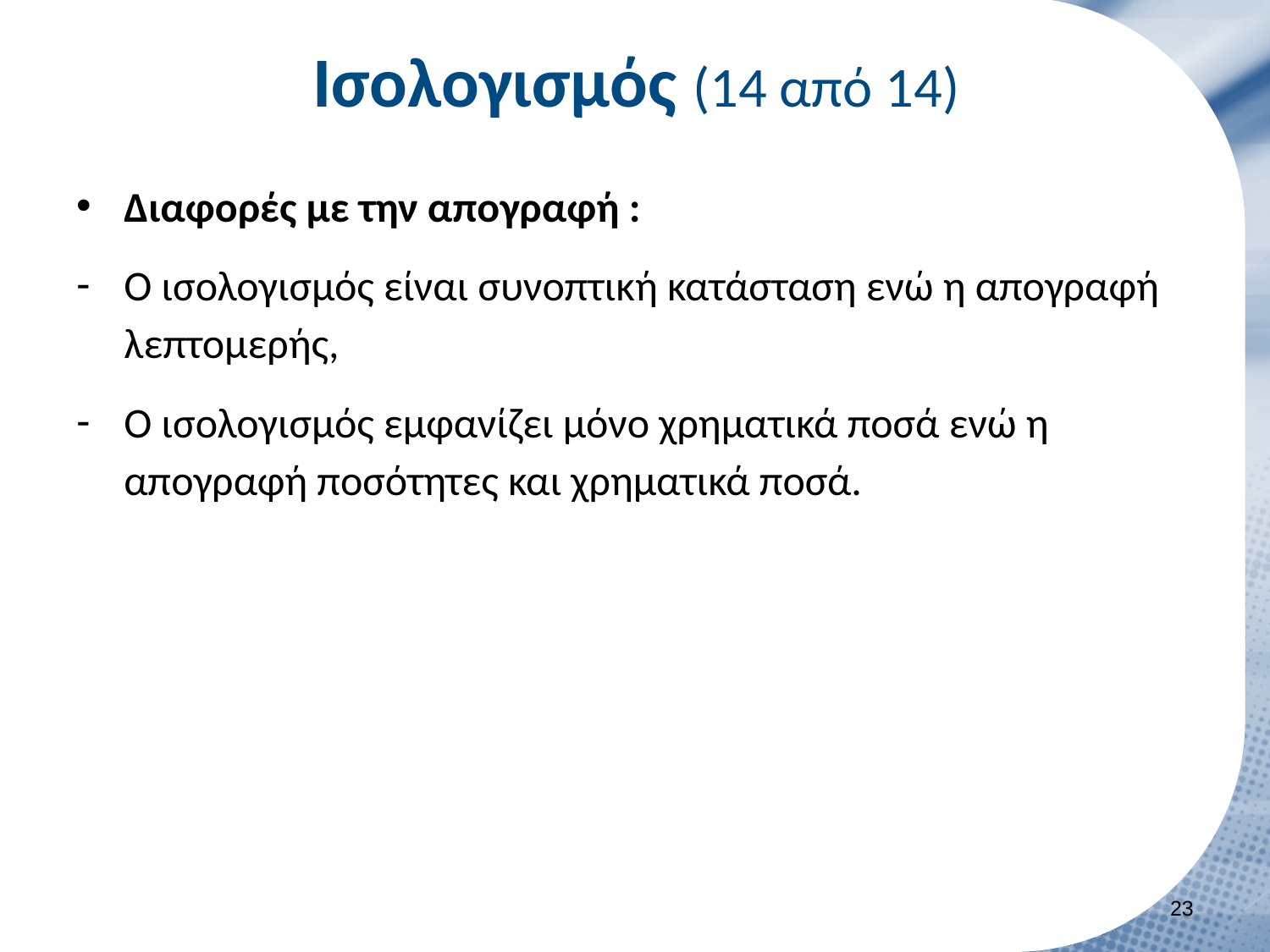

# Ισολογισμός (14 από 14)
Διαφορές με την απογραφή :
Ο ισολογισμός είναι συνοπτική κατάσταση ενώ η απογραφή λεπτομερής,
Ο ισολογισμός εμφανίζει μόνο χρηματικά ποσά ενώ η απογραφή ποσότητες και χρηματικά ποσά.
23